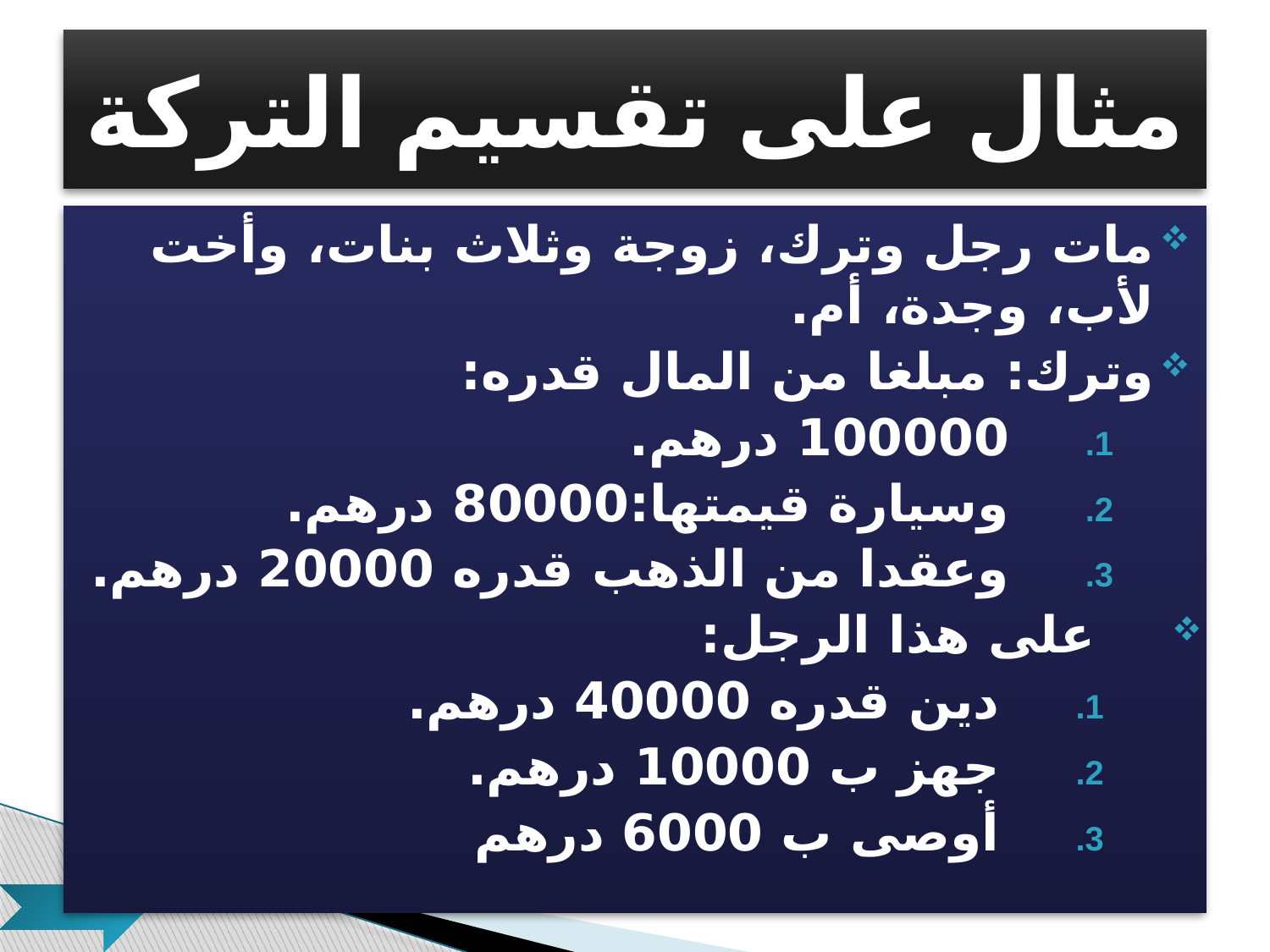

مثال على تقسيم التركة
مات رجل وترك، زوجة وثلاث بنات، وأخت لأب، وجدة، أم.
وترك: مبلغا من المال قدره:
100000 درهم.
وسيارة قيمتها:80000 درهم.
وعقدا من الذهب قدره 20000 درهم.
على هذا الرجل:
دين قدره 40000 درهم.
جهز ب 10000 درهم.
أوصى ب 6000 درهم